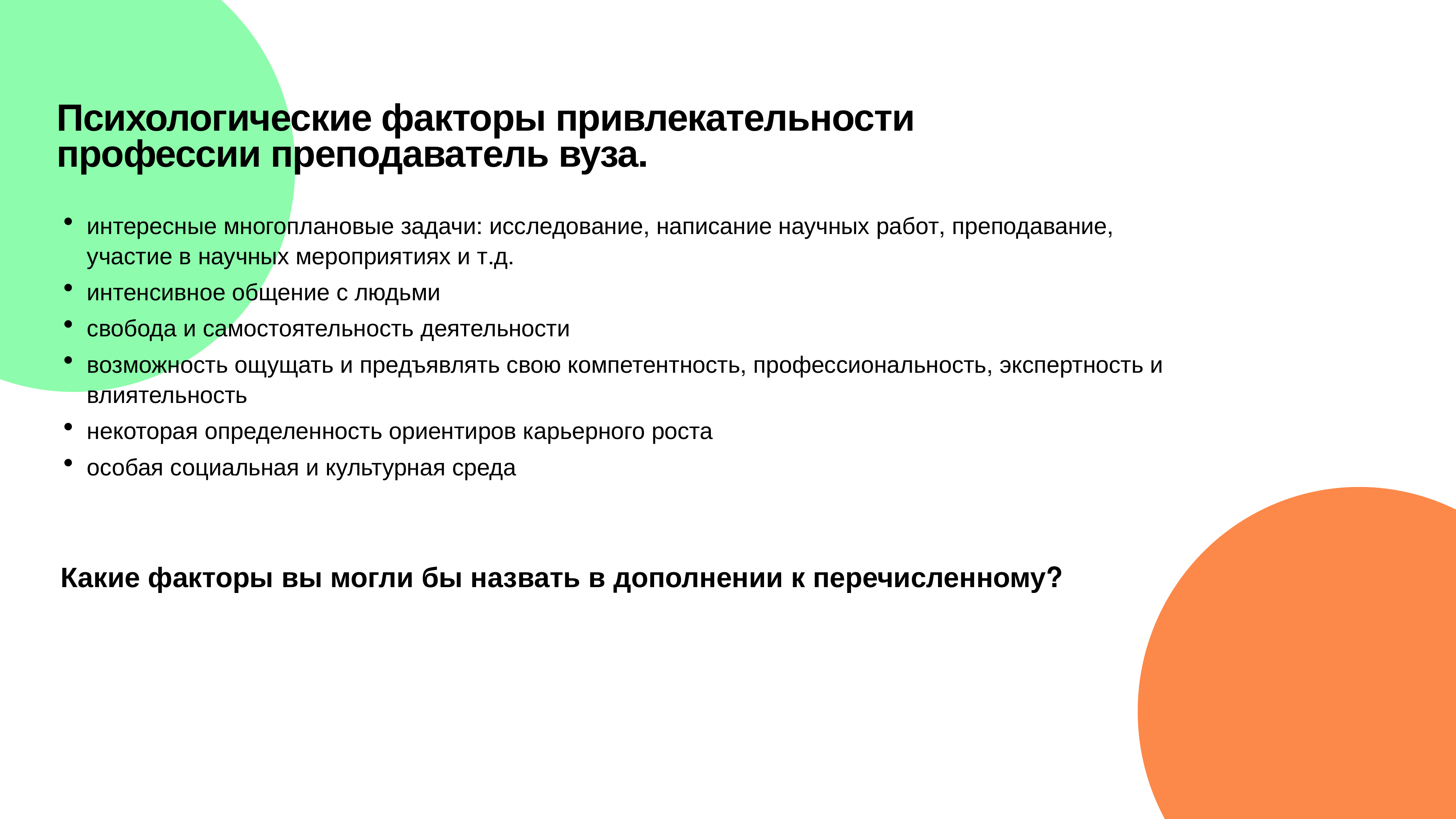

# Психологические факторы привлекательности профессии преподаватель вуза.
интересные многоплановые задачи: исследование, написание научных работ, преподавание, участие в научных мероприятиях и т.д.
интенсивное общение с людьми
свобода и самостоятельность деятельности
возможность ощущать и предъявлять свою компетентность, профессиональность, экспертность и влиятельность
некоторая определенность ориентиров карьерного роста
особая социальная и культурная среда

Какие факторы вы могли бы назвать в дополнении к перечисленному?